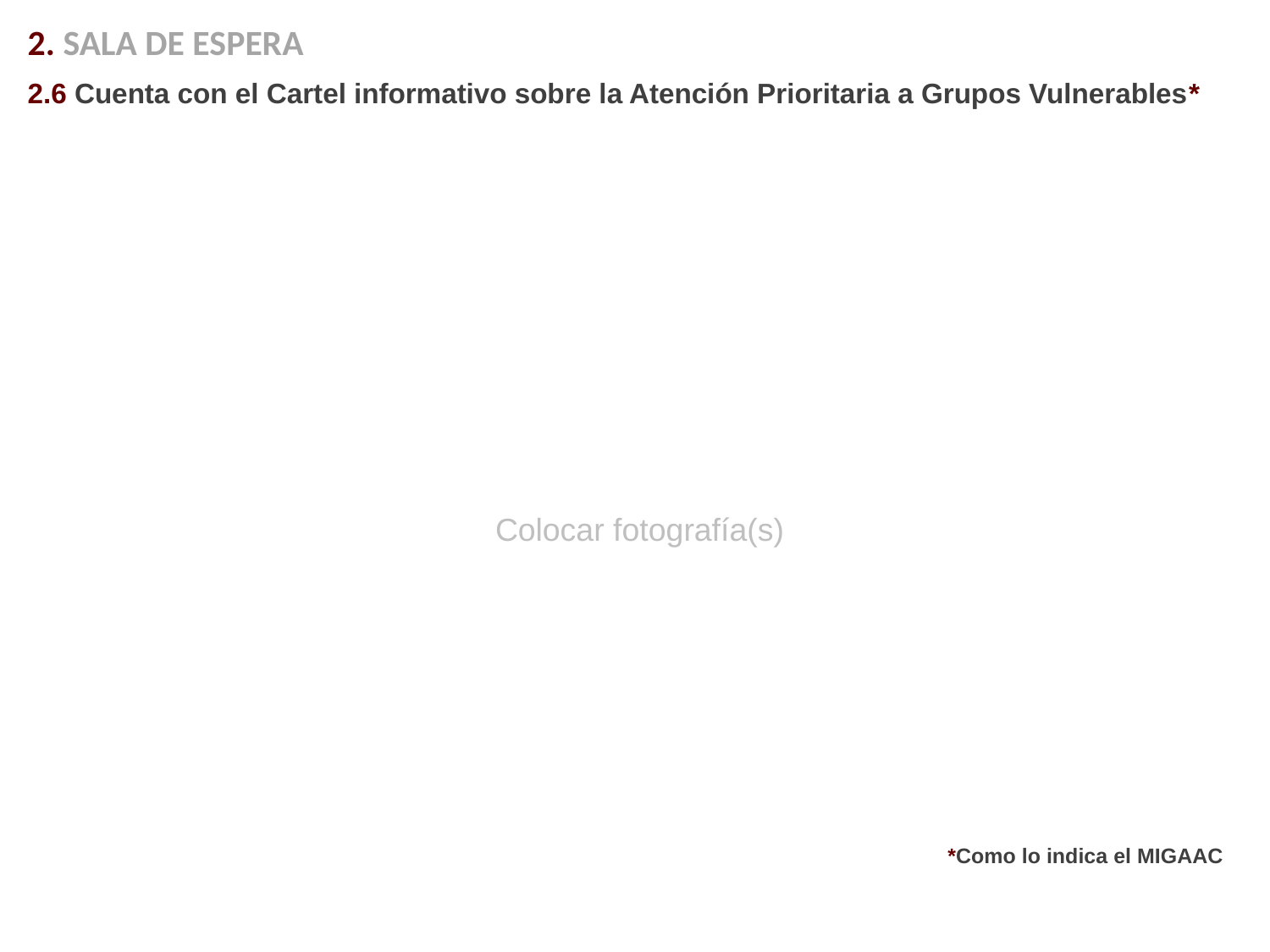

2. SALA DE ESPERA
2.6 Cuenta con el Cartel informativo sobre la Atención Prioritaria a Grupos Vulnerables*

Colocar fotografía(s)

*Como lo indica el MIGAAC